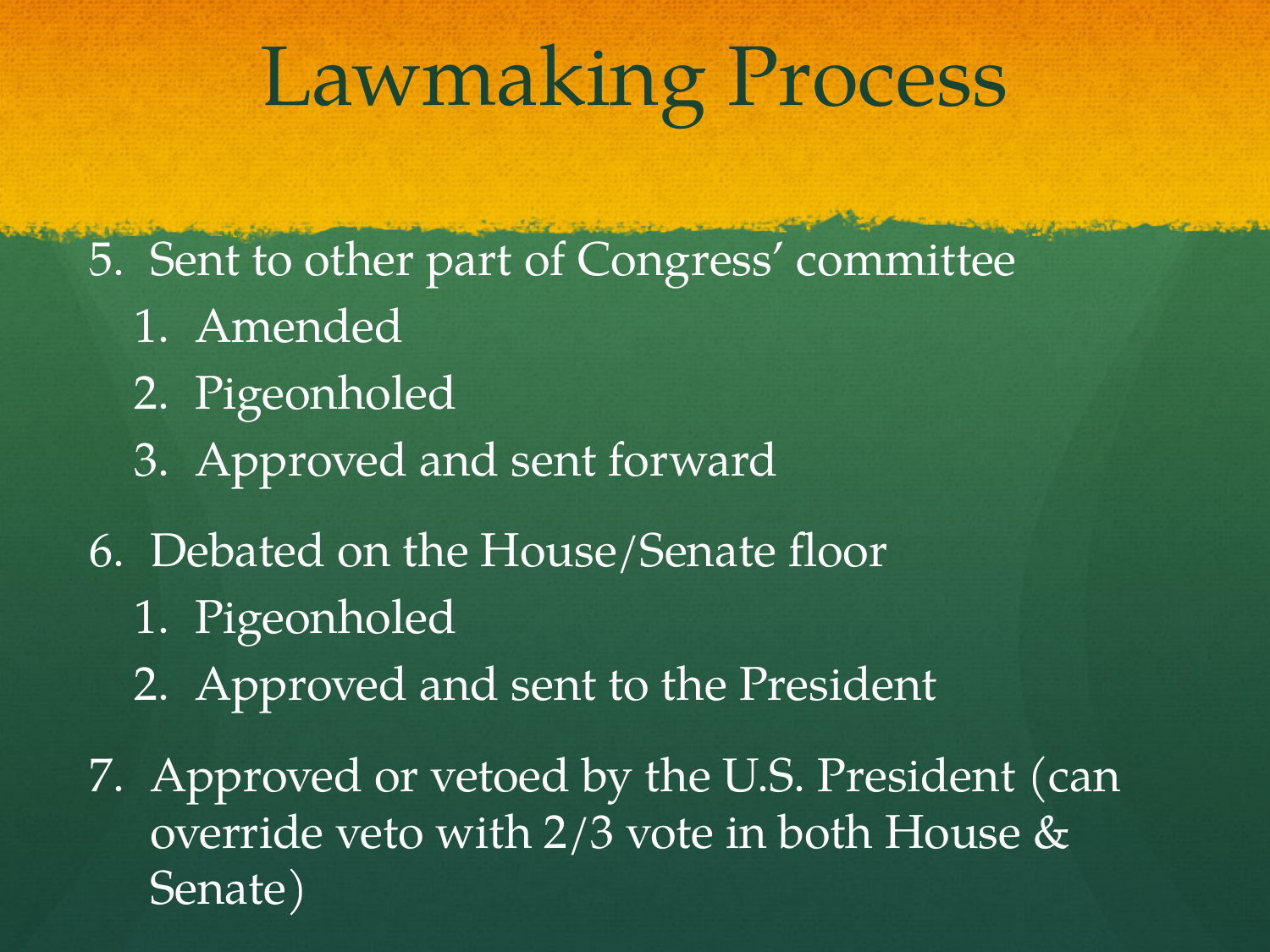

# Lawmaking Process
Sent to other part of Congress’ committee
Amended
Pigeonholed
Approved and sent forward
Debated on the House/Senate floor
Pigeonholed
Approved and sent to the President
Approved or vetoed by the U.S. President (can override veto with 2/3 vote in both House & Senate)